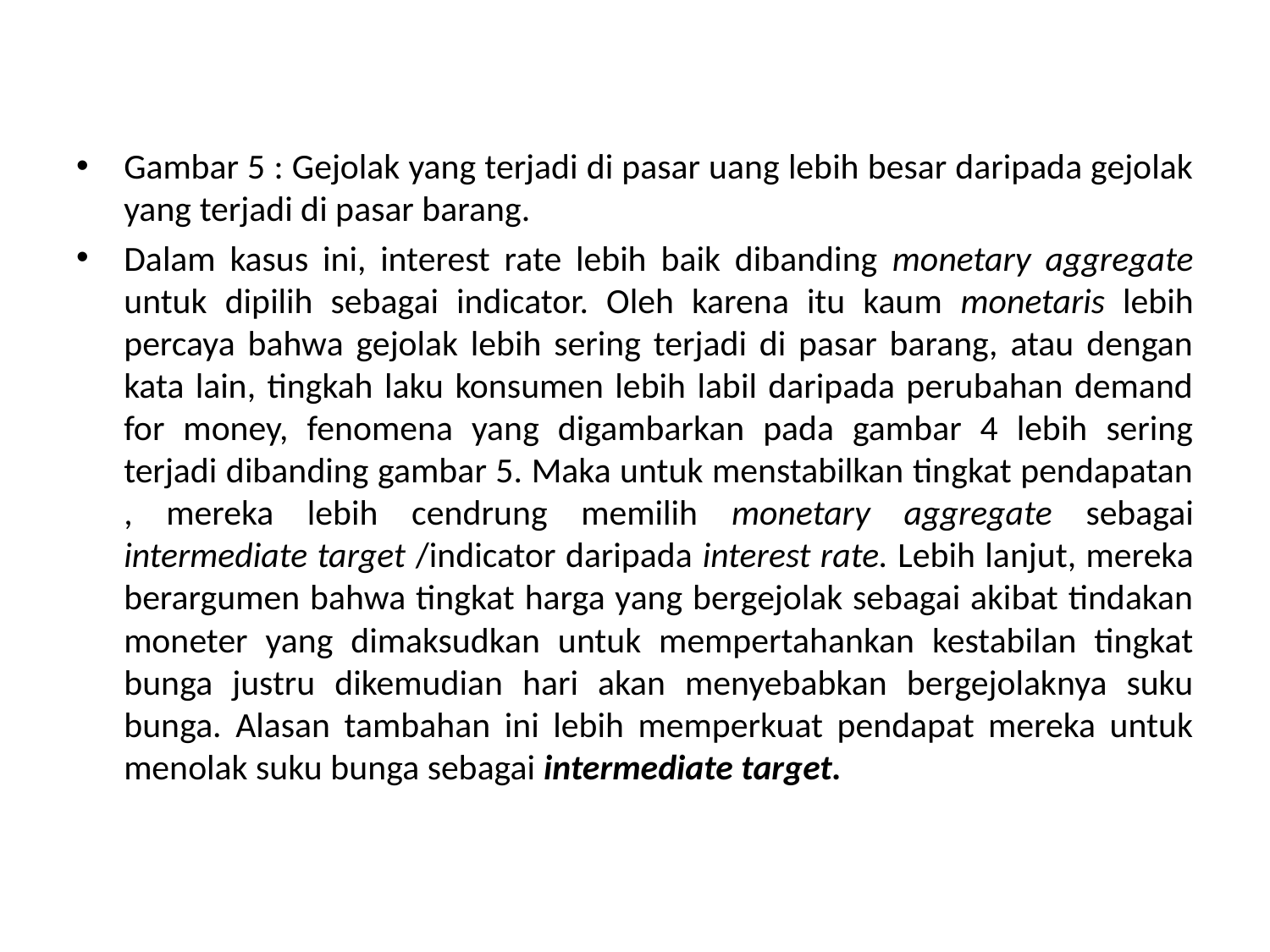

#
Gambar 5 : Gejolak yang terjadi di pasar uang lebih besar daripada gejolak yang terjadi di pasar barang.
Dalam kasus ini, interest rate lebih baik dibanding monetary aggregate untuk dipilih sebagai indicator. Oleh karena itu kaum monetaris lebih percaya bahwa gejolak lebih sering terjadi di pasar barang, atau dengan kata lain, tingkah laku konsumen lebih labil daripada perubahan demand for money, fenomena yang digambarkan pada gambar 4 lebih sering terjadi dibanding gambar 5. Maka untuk menstabilkan tingkat pendapatan , mereka lebih cendrung memilih monetary aggregate sebagai intermediate target /indicator daripada interest rate. Lebih lanjut, mereka berargumen bahwa tingkat harga yang bergejolak sebagai akibat tindakan moneter yang dimaksudkan untuk mempertahankan kestabilan tingkat bunga justru dikemudian hari akan menyebabkan bergejolaknya suku bunga. Alasan tambahan ini lebih memperkuat pendapat mereka untuk menolak suku bunga sebagai intermediate target.